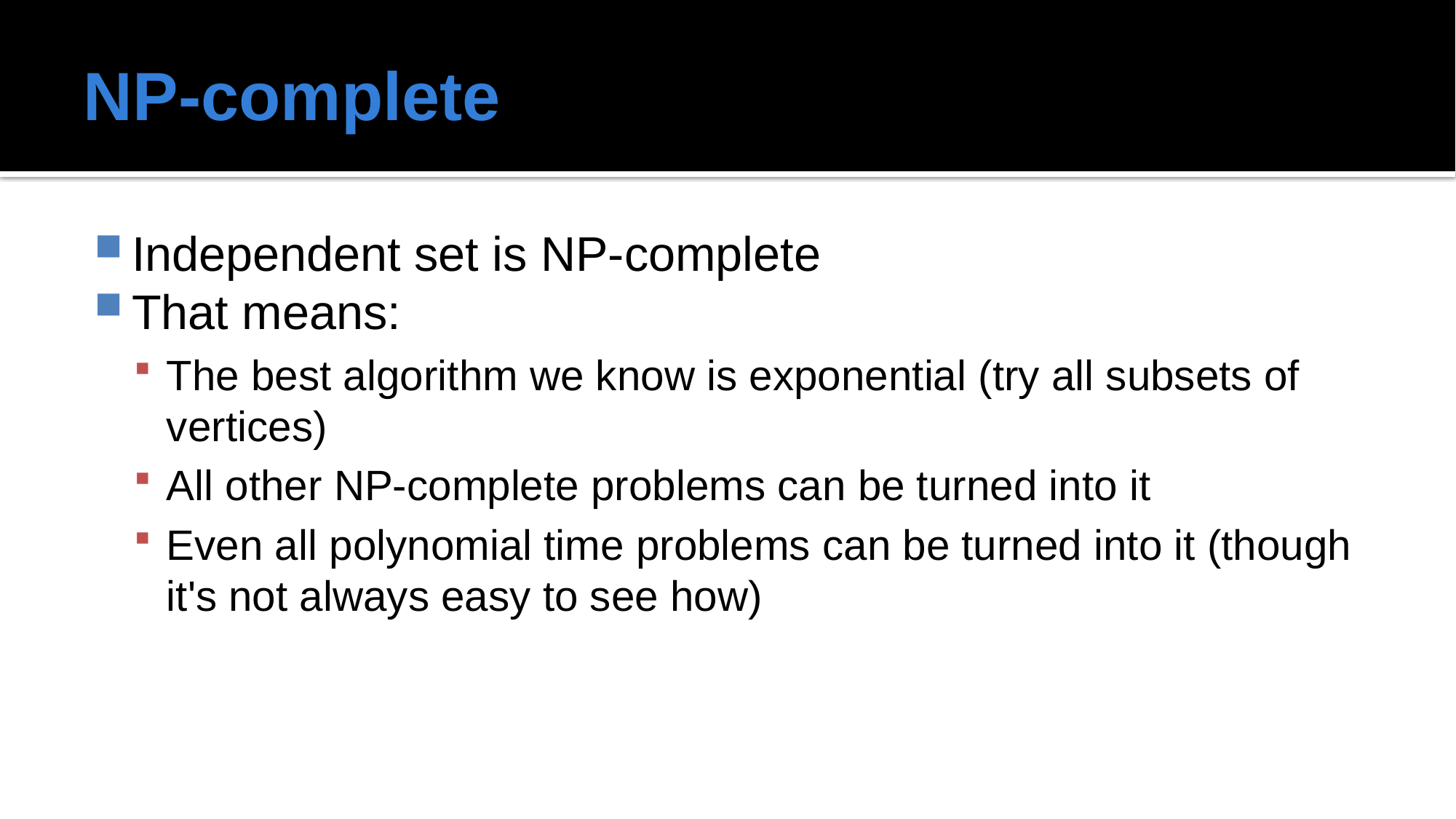

# NP-complete
Independent set is NP-complete
That means:
The best algorithm we know is exponential (try all subsets of vertices)
All other NP-complete problems can be turned into it
Even all polynomial time problems can be turned into it (though it's not always easy to see how)